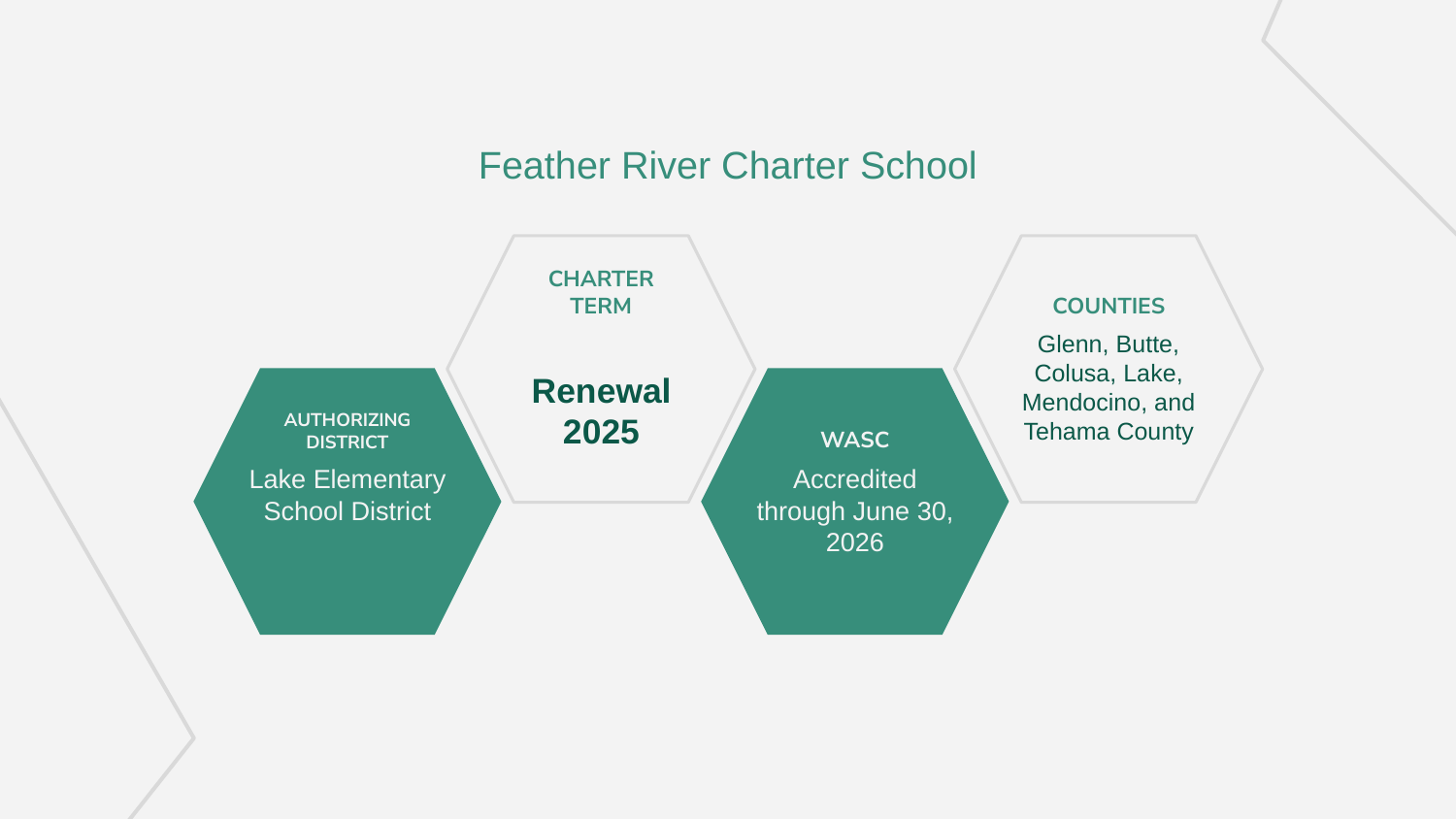

# Feather River Charter School

CHARTER TERM
COUNTIES
Glenn, Butte, Colusa, Lake, Mendocino, and Tehama County

Renewal 2025

AUTHORIZING DISTRICT
WASC
Lake Elementary School District

Accredited through June 30, 2026